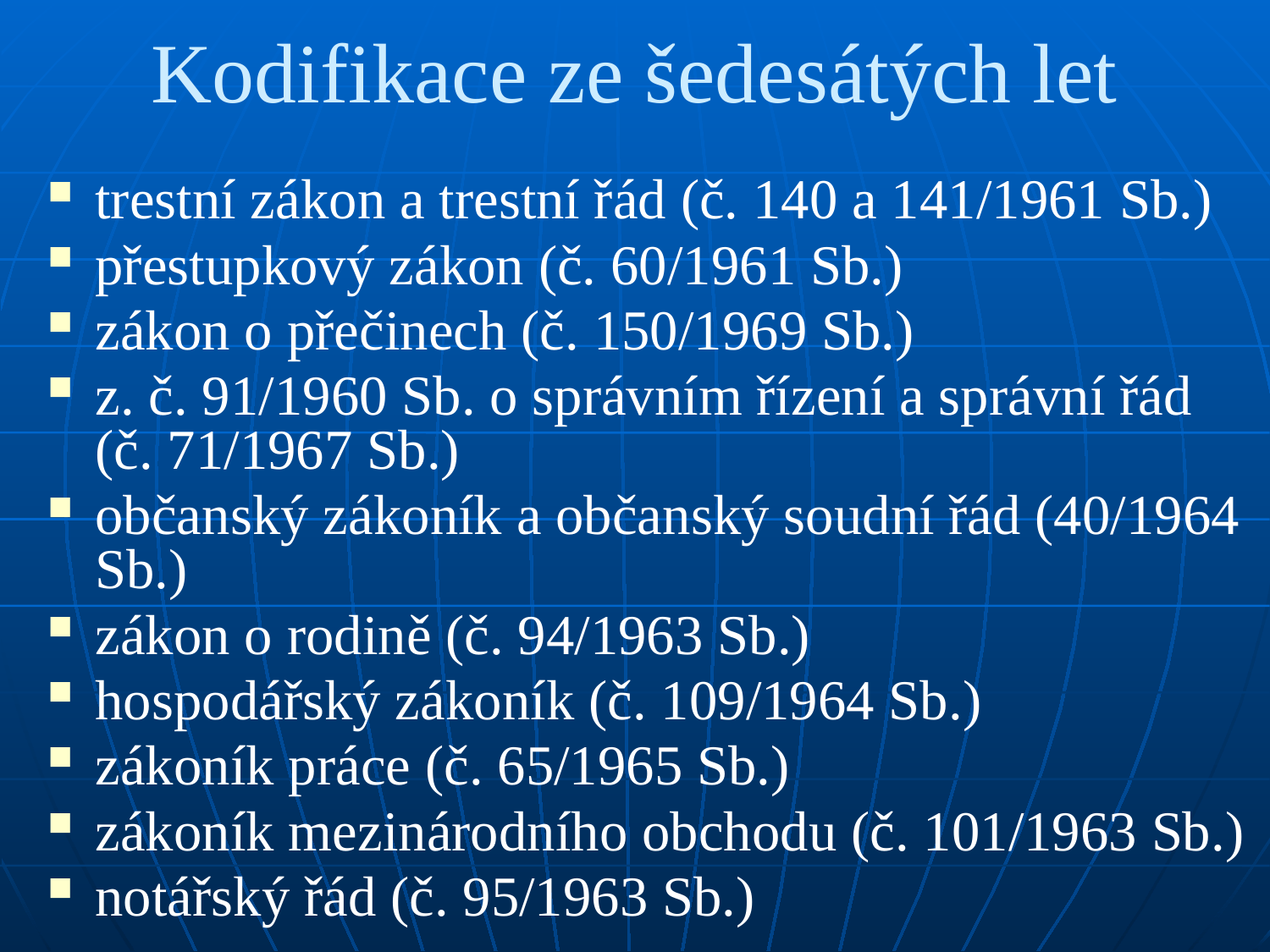

# Kodifikace ze šedesátých let
trestní zákon a trestní řád (č. 140 a 141/1961 Sb.)
přestupkový zákon (č. 60/1961 Sb.)
zákon o přečinech (č. 150/1969 Sb.)
z. č. 91/1960 Sb. o správním řízení a správní řád (č. 71/1967 Sb.)
občanský zákoník a občanský soudní řád (40/1964 Sb.)
zákon o rodině (č. 94/1963 Sb.)
hospodářský zákoník (č. 109/1964 Sb.)
zákoník práce (č. 65/1965 Sb.)
zákoník mezinárodního obchodu (č. 101/1963 Sb.)
notářský řád (č. 95/1963 Sb.)